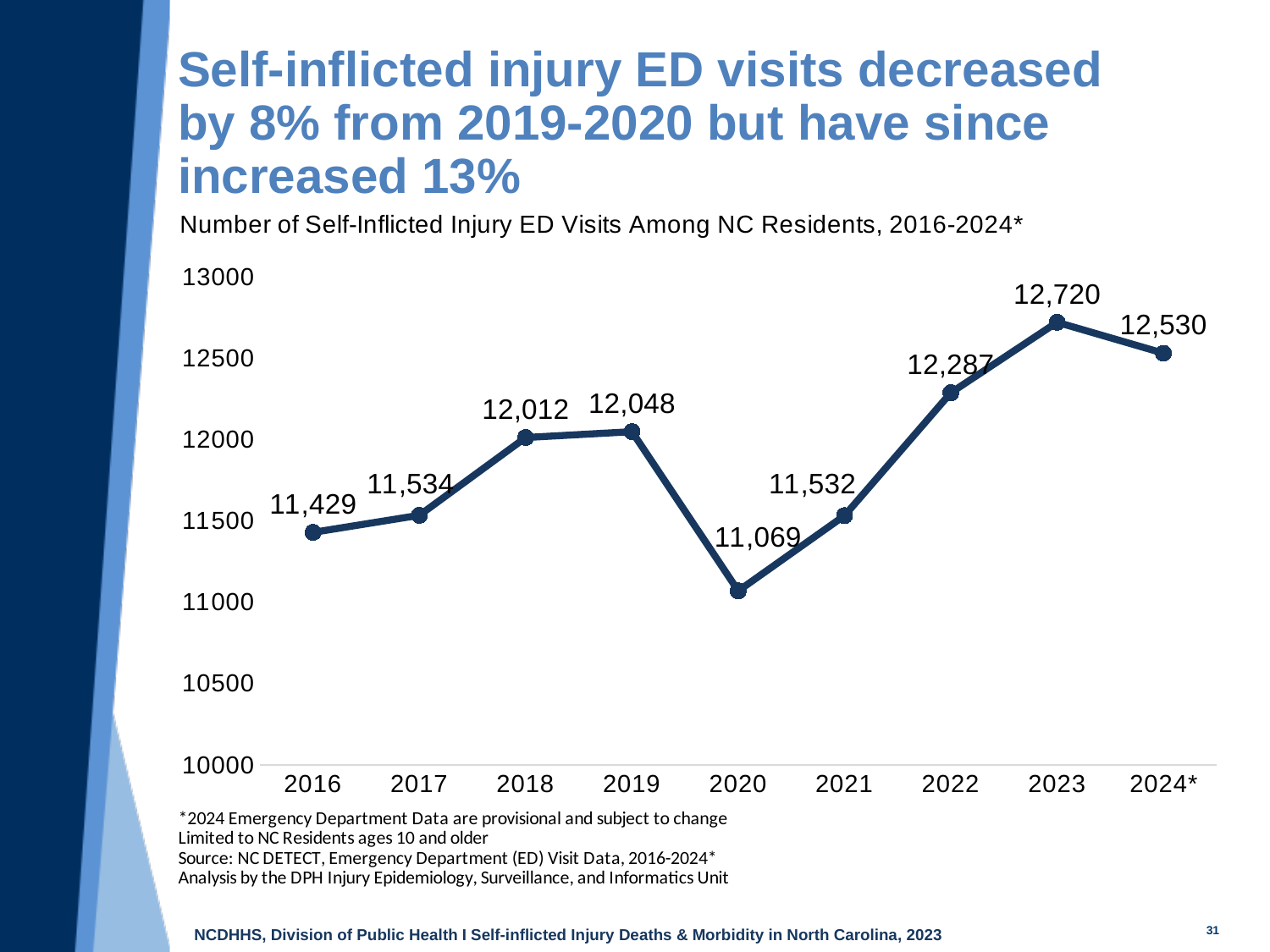

# Self-inflicted injury ED visits decreased by 8% from 2019-2020 but have since increased 13%

### Chart

| Category |  |
|---|---|
| 2016 | 11429.0 |
| 2017 | 11534.0 |
| 2018 | 12012.0 |
| 2019 | 12048.0 |
| 2020 | 11069.0 |
| 2021 | 11532.0 |
| 2022 | 12287.0 |
| 2023 | 12720.0 |
| 2024* | 12530.0 |
31